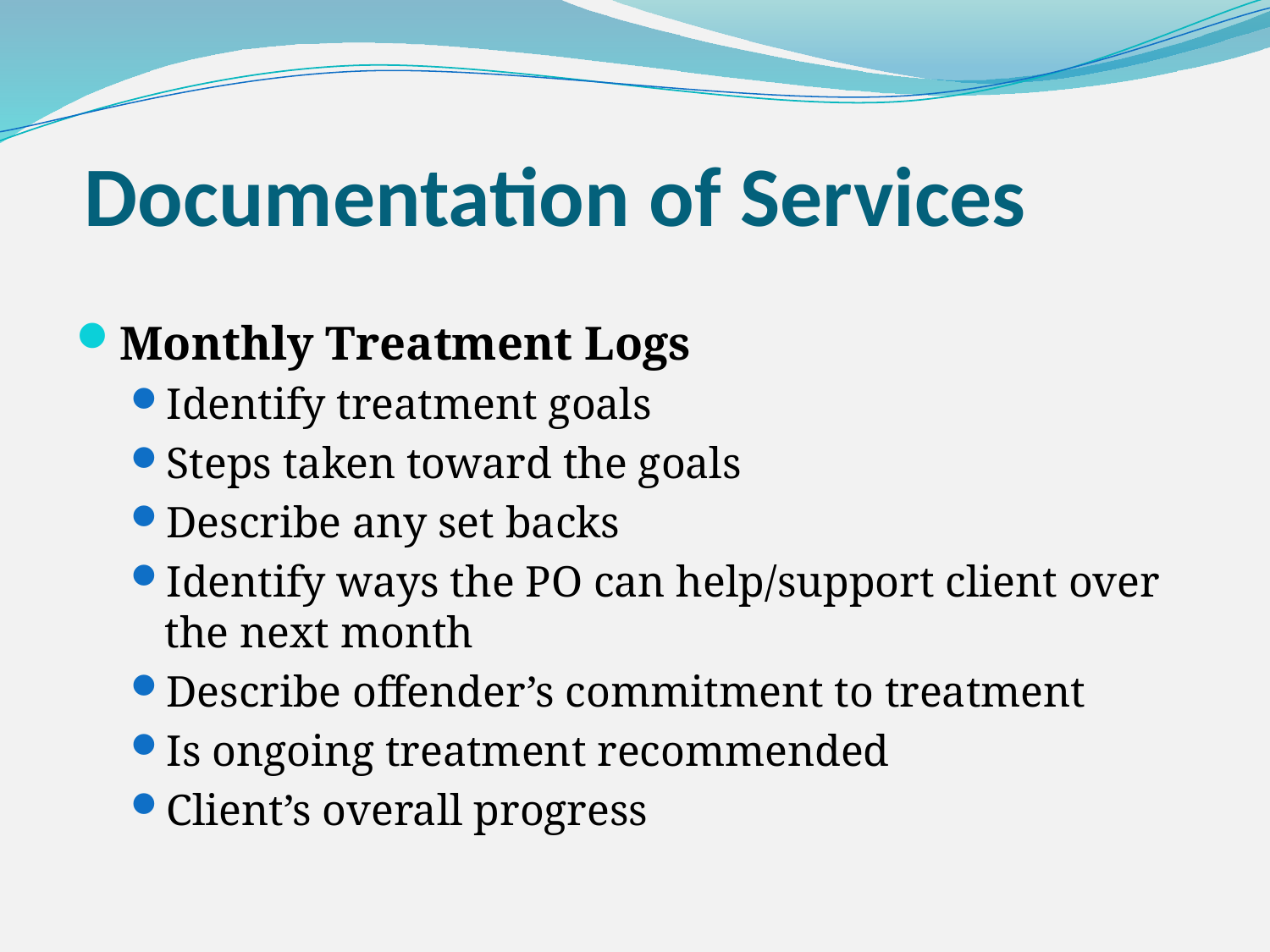

# Documentation of Services

Monthly Treatment Logs
Identify treatment goals
Steps taken toward the goals
Describe any set backs
Identify ways the PO can help/support client over the next month
Describe offender’s commitment to treatment
Is ongoing treatment recommended
Client’s overall progress